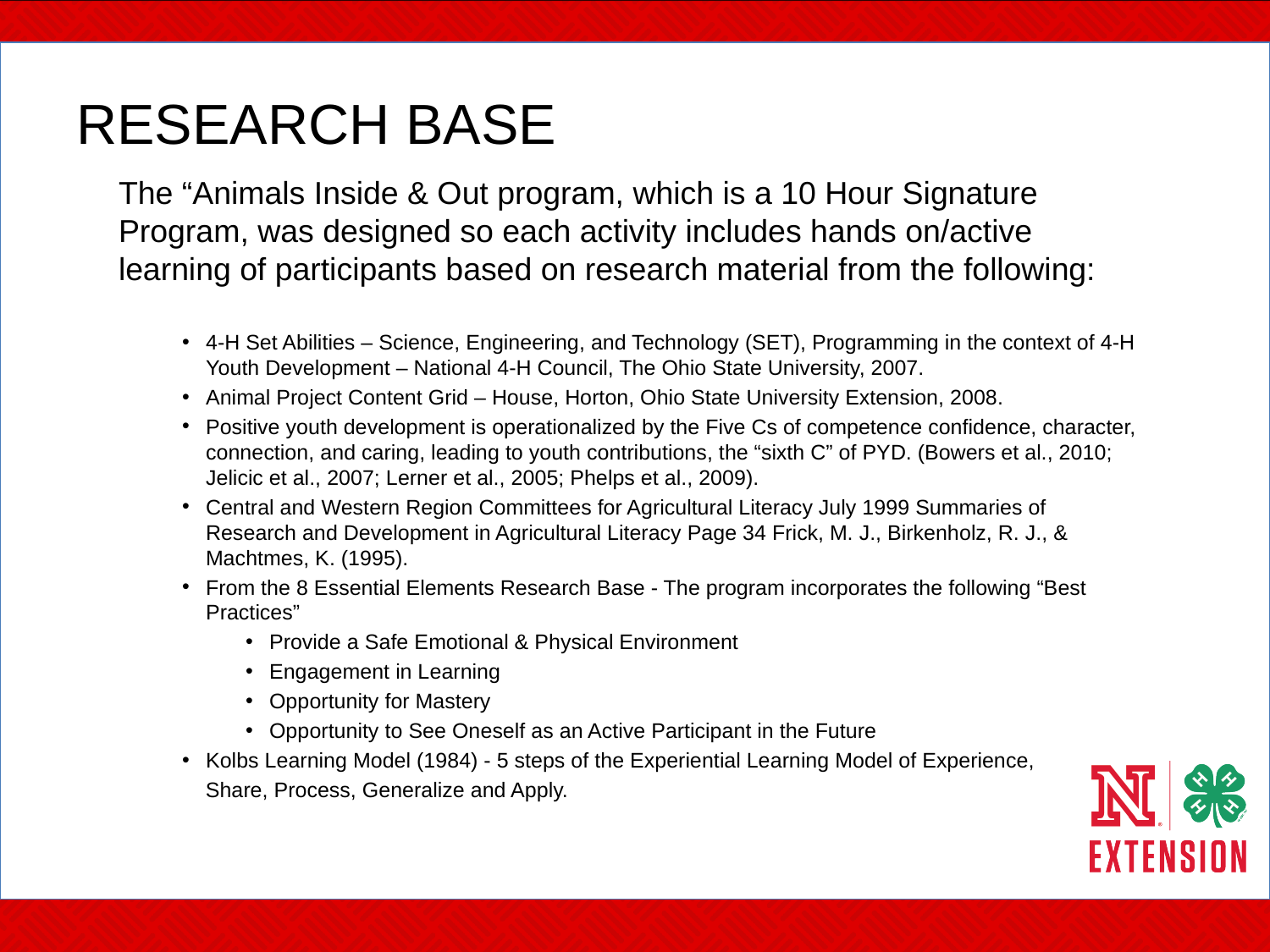

# RESEARCH BASE
The “Animals Inside & Out program, which is a 10 Hour Signature Program, was designed so each activity includes hands on/active learning of participants based on research material from the following:

4-H Set Abilities – Science, Engineering, and Technology (SET), Programming in the context of 4-H Youth Development – National 4-H Council, The Ohio State University, 2007.
Animal Project Content Grid – House, Horton, Ohio State University Extension, 2008.
Positive youth development is operationalized by the Five Cs of competence confidence, character, connection, and caring, leading to youth contributions, the “sixth C” of PYD. (Bowers et al., 2010; Jelicic et al., 2007; Lerner et al., 2005; Phelps et al., 2009).
Central and Western Region Committees for Agricultural Literacy July 1999 Summaries of Research and Development in Agricultural Literacy Page 34 Frick, M. J., Birkenholz, R. J., & Machtmes, K. (1995).
From the 8 Essential Elements Research Base - The program incorporates the following “Best Practices”
Provide a Safe Emotional & Physical Environment
Engagement in Learning
Opportunity for Mastery
Opportunity to See Oneself as an Active Participant in the Future
Kolbs Learning Model (1984) - 5 steps of the Experiential Learning Model of Experience,
    Share, Process, Generalize and Apply.